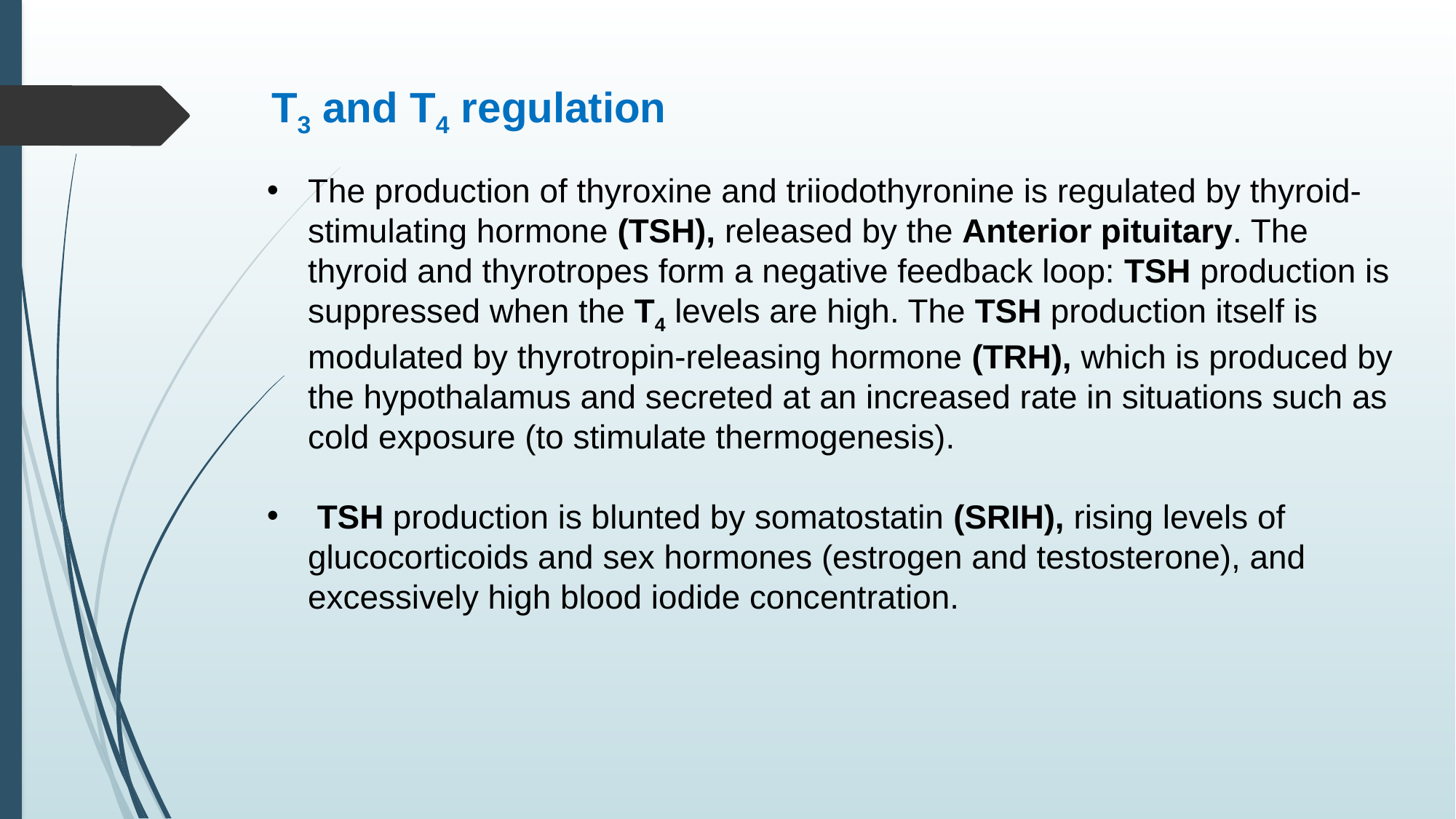

T3 and T4 regulation
The production of thyroxine and triiodothyronine is regulated by thyroid-stimulating hormone (TSH), released by the Anterior pituitary. The thyroid and thyrotropes form a negative feedback loop: TSH production is suppressed when the T4 levels are high. The TSH production itself is modulated by thyrotropin-releasing hormone (TRH), which is produced by the hypothalamus and secreted at an increased rate in situations such as cold exposure (to stimulate thermogenesis).

 TSH production is blunted by somatostatin (SRIH), rising levels of glucocorticoids and sex hormones (estrogen and testosterone), and excessively high blood iodide concentration.